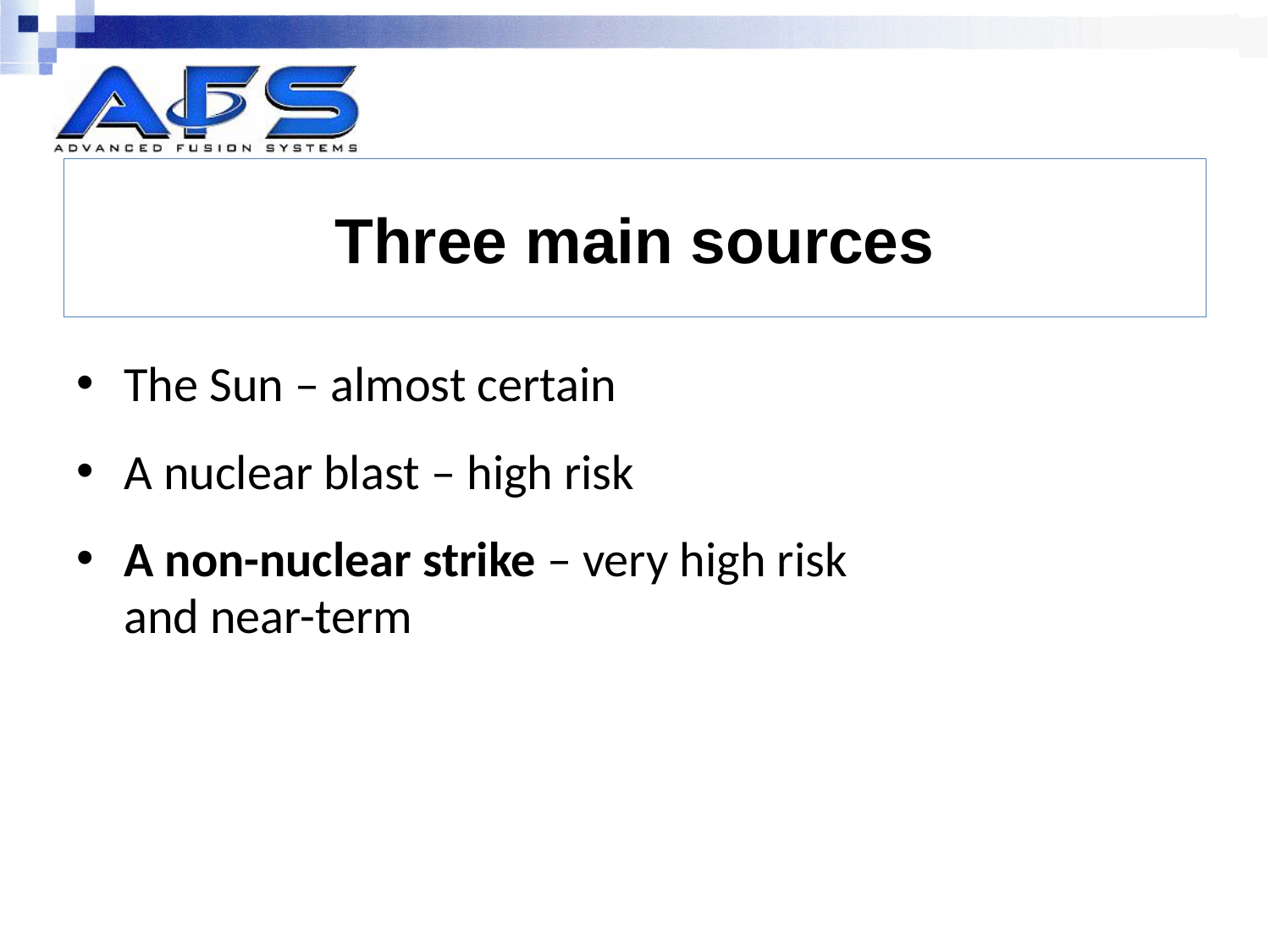

# Three main sources
The Sun – almost certain
A nuclear blast – high risk
A non-nuclear strike – very high risk
and near-term